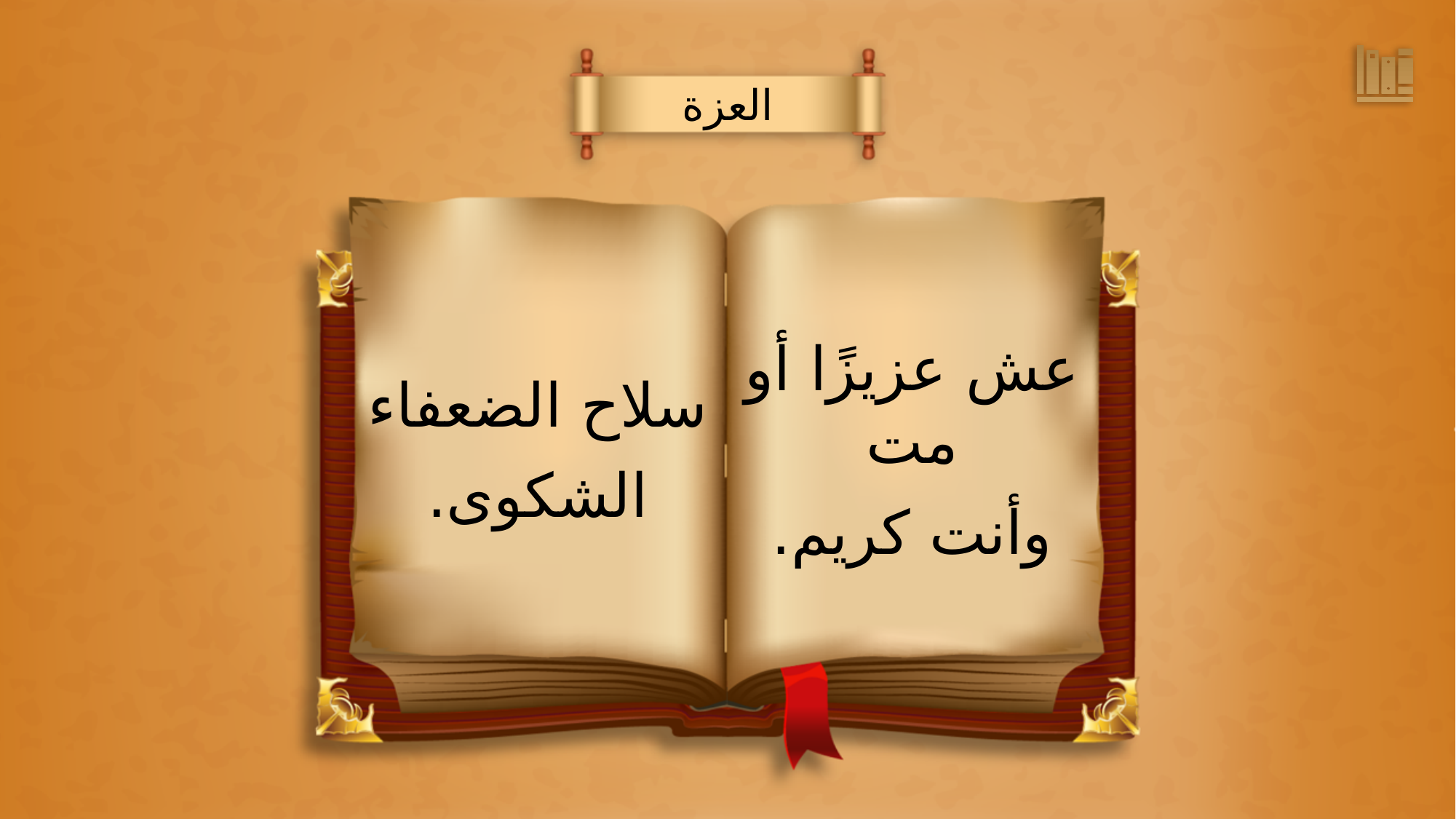

العزة
عش عزيزًا أو مت
وأنت كريم.
سلاح الضعفاء
الشكوى.